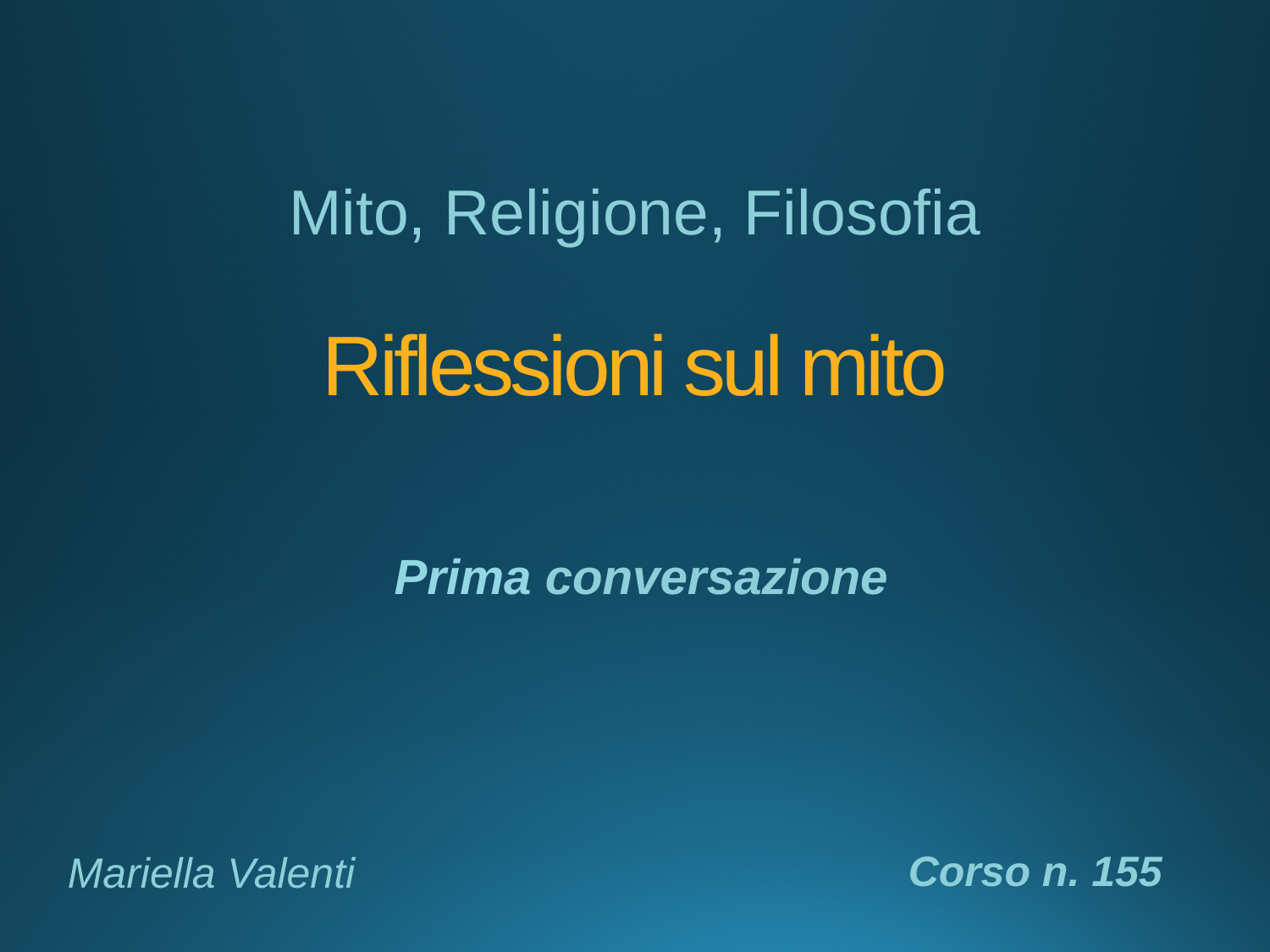

Mito, Religione, Filosofia
# Riflessioni sul mito
Prima conversazione
Corso n. 155
Mariella Valenti